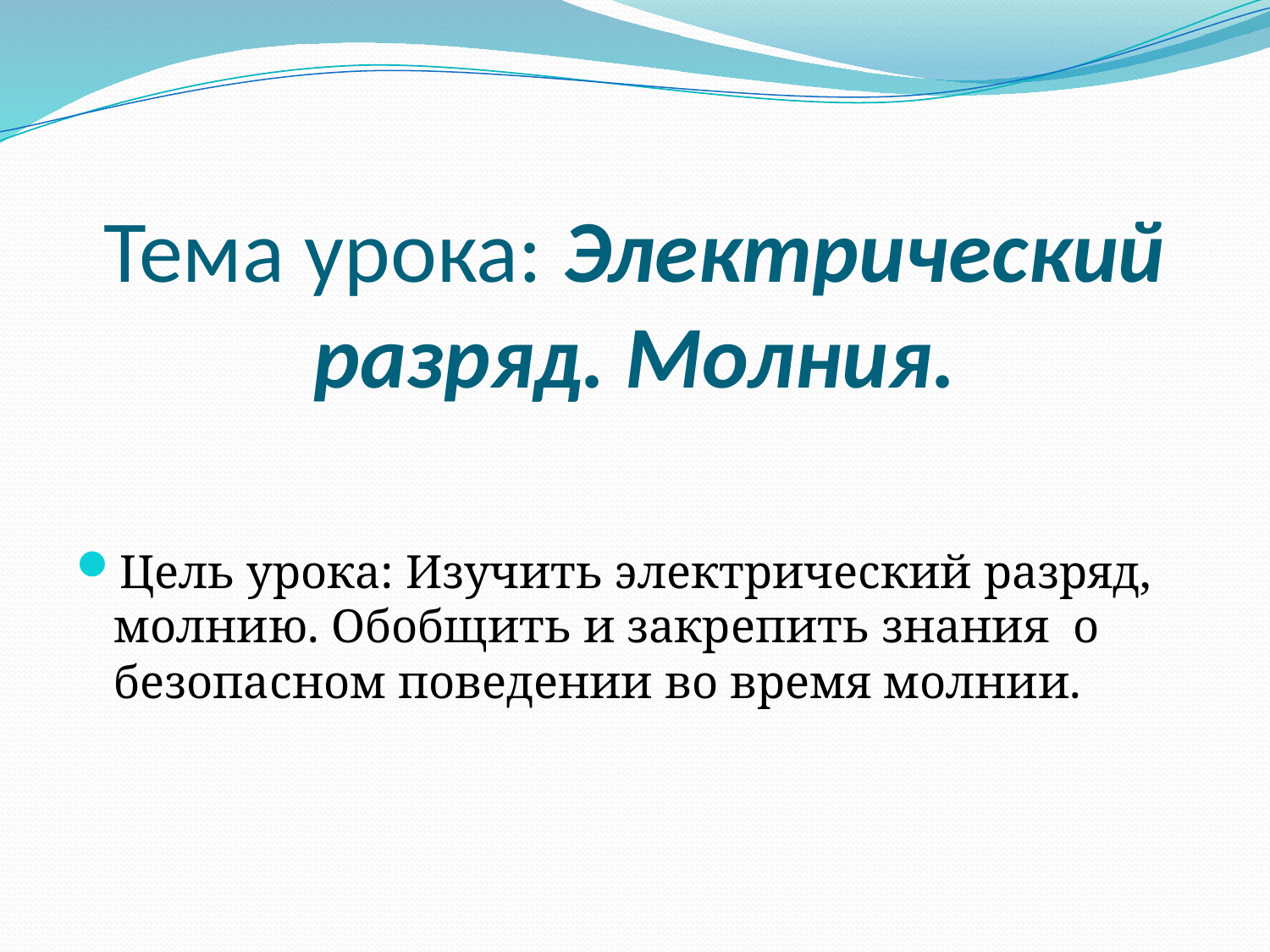

# Тема урока: Электрический разряд. Молния.
Цель урока: Изучить электрический разряд, молнию. Обобщить и закрепить знания  о безопасном поведении во время молнии.